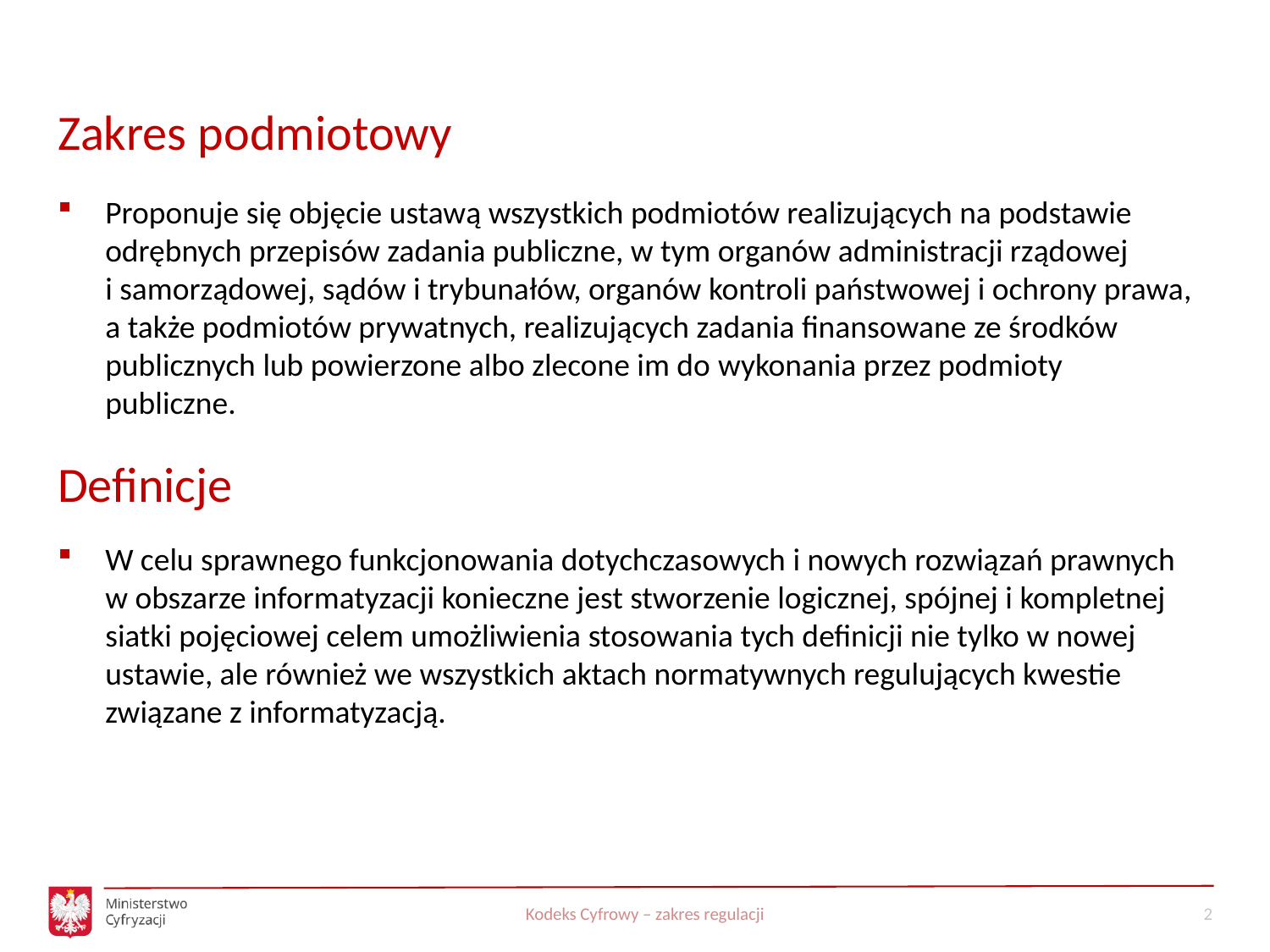

# Zakres podmiotowy
Proponuje się objęcie ustawą wszystkich podmiotów realizujących na podstawie odrębnych przepisów zadania publiczne, w tym organów administracji rządowej i samorządowej, sądów i trybunałów, organów kontroli państwowej i ochrony prawa, a także podmiotów prywatnych, realizujących zadania finansowane ze środków publicznych lub powierzone albo zlecone im do wykonania przez podmioty publiczne.
Definicje
W celu sprawnego funkcjonowania dotychczasowych i nowych rozwiązań prawnych w obszarze informatyzacji konieczne jest stworzenie logicznej, spójnej i kompletnej siatki pojęciowej celem umożliwienia stosowania tych definicji nie tylko w nowej ustawie, ale również we wszystkich aktach normatywnych regulujących kwestie związane z informatyzacją.
Kodeks Cyfrowy – zakres regulacji
2